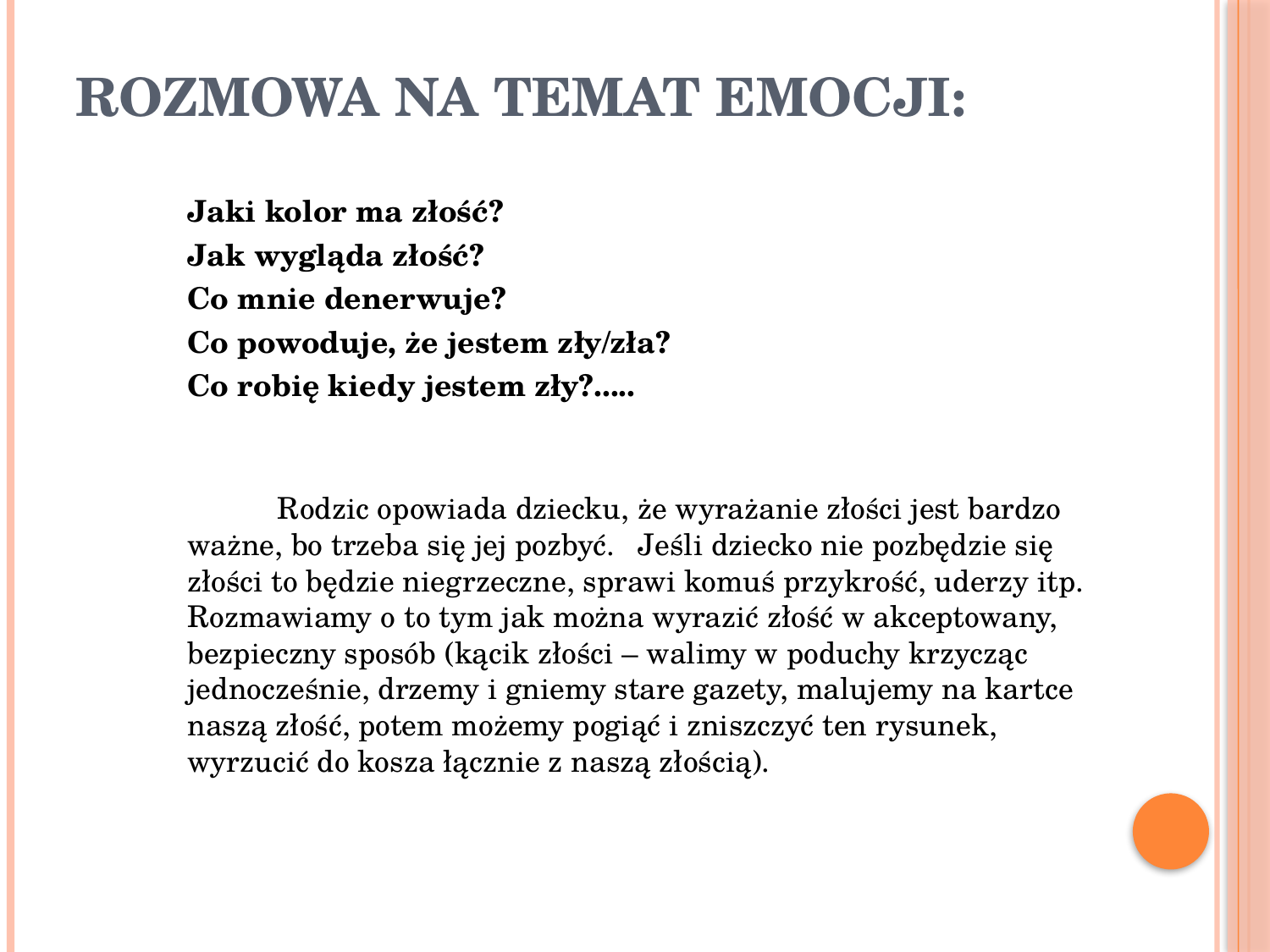

# Rozmowa na temat emocji:
Jaki kolor ma złość?
Jak wygląda złość?
Co mnie denerwuje?
Co powoduje, że jestem zły/zła?
Co robię kiedy jestem zły?.....

	Rodzic opowiada dziecku, że wyrażanie złości jest bardzo ważne, bo trzeba się jej pozbyć. 	Jeśli dziecko nie pozbędzie się złości to będzie niegrzeczne, sprawi komuś przykrość, uderzy itp. Rozmawiamy o to tym jak można wyrazić złość w akceptowany, bezpieczny sposób (kącik złości – walimy w poduchy krzycząc jednocześnie, drzemy i gniemy stare gazety, malujemy na kartce naszą złość, potem możemy pogiąć i zniszczyć ten rysunek, wyrzucić do kosza łącznie z naszą złością).